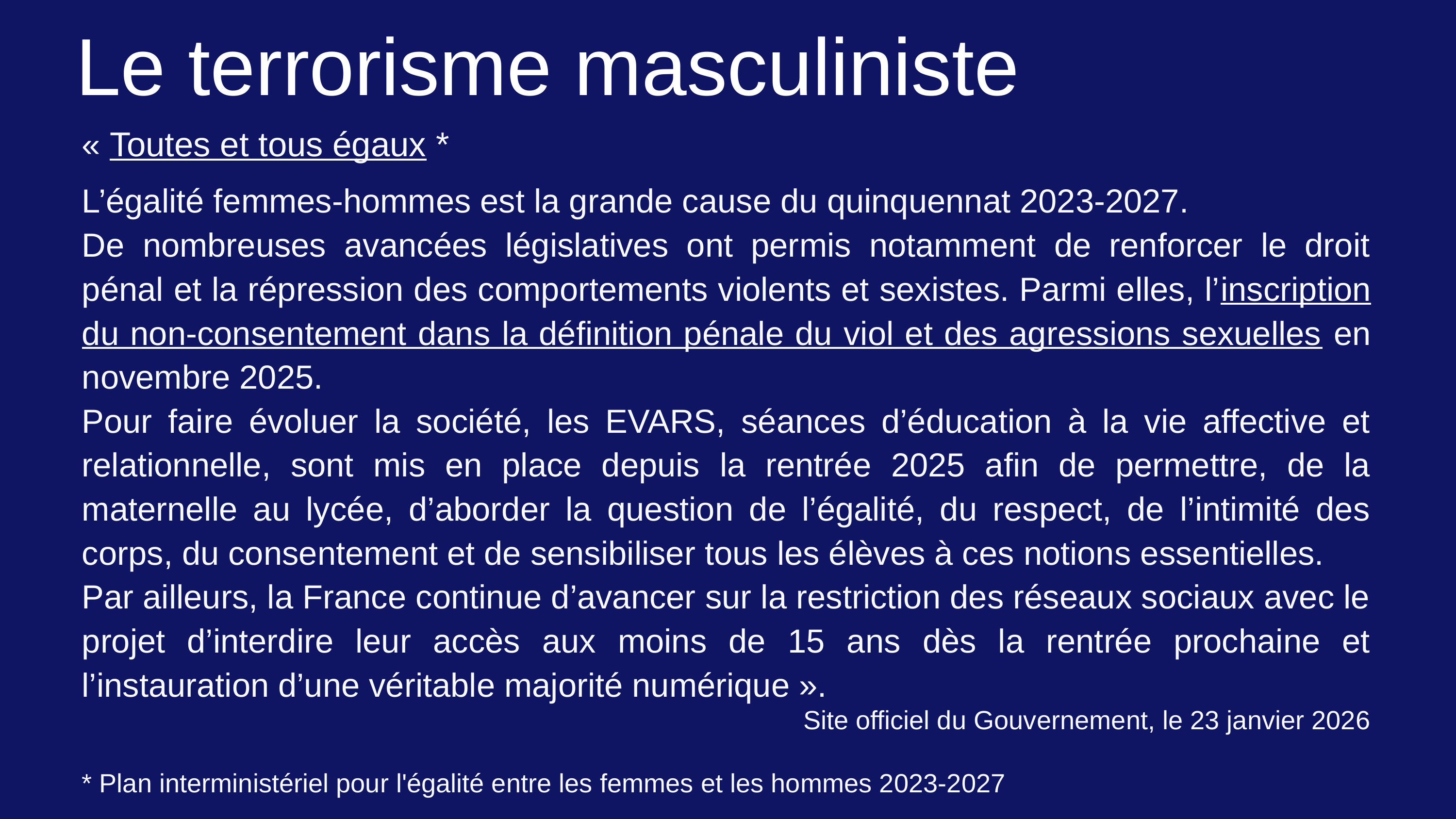

Le terrorisme masculiniste
« Toutes et tous égaux *
L’égalité femmes-hommes est la grande cause du quinquennat 2023-2027.
De nombreuses avancées législatives ont permis notamment de renforcer le droit pénal et la répression des comportements violents et sexistes. Parmi elles, l’inscription du non-consentement dans la définition pénale du viol et des agressions sexuelles en novembre 2025.
Pour faire évoluer la société, les EVARS, séances d’éducation à la vie affective et relationnelle, sont mis en place depuis la rentrée 2025 afin de permettre, de la maternelle au lycée, d’aborder la question de l’égalité, du respect, de l’intimité des corps, du consentement et de sensibiliser tous les élèves à ces notions essentielles.
Par ailleurs, la France continue d’avancer sur la restriction des réseaux sociaux avec le projet d’interdire leur accès aux moins de 15 ans dès la rentrée prochaine et l’instauration d’une véritable majorité numérique ».
Site officiel du Gouvernement, le 23 janvier 2026

* Plan interministériel pour l'égalité entre les femmes et les hommes 2023-2027